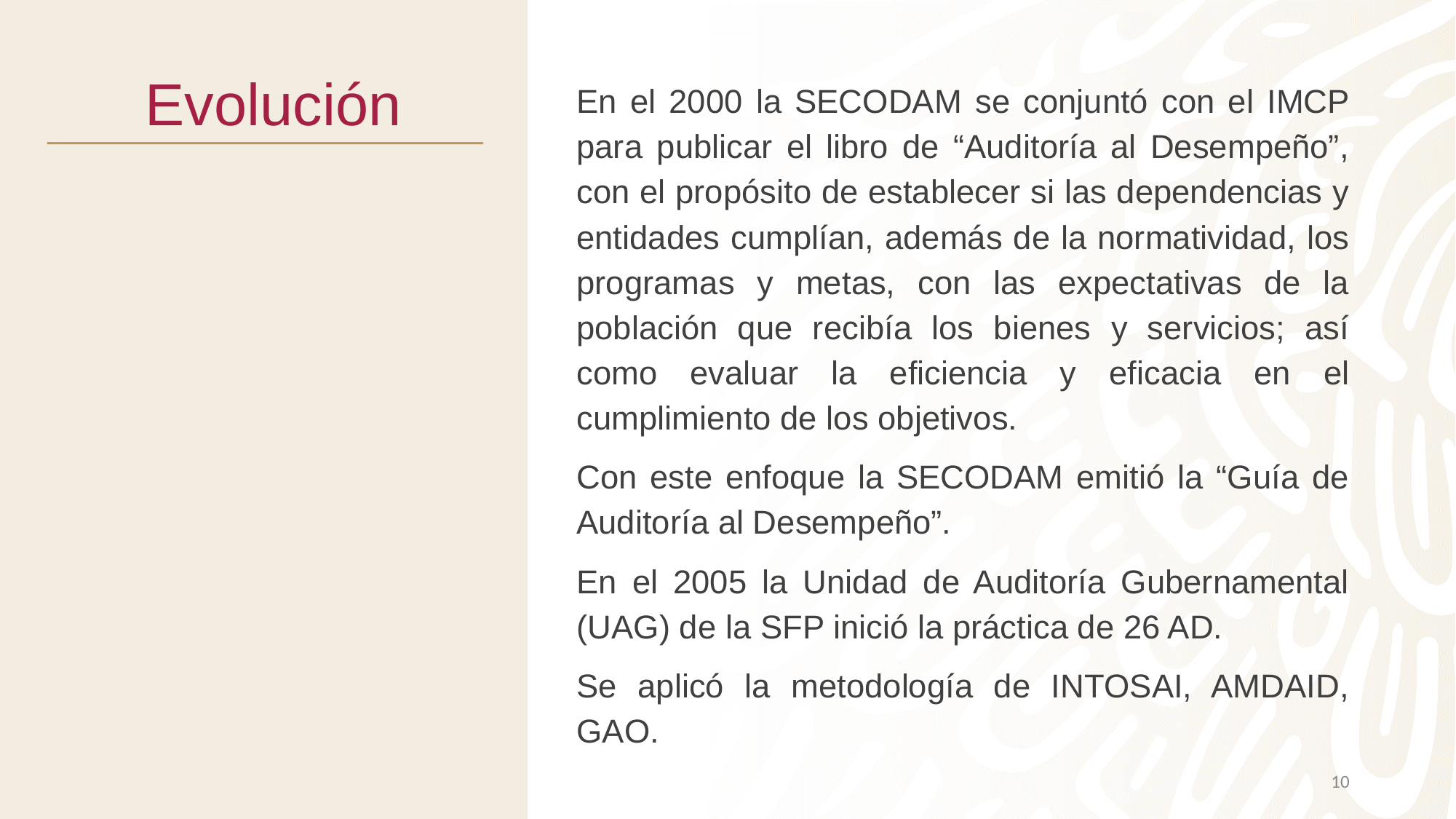

# Evolución
En el 2000 la SECODAM se conjuntó con el IMCP para publicar el libro de “Auditoría al Desempeño”, con el propósito de establecer si las dependencias y entidades cumplían, además de la normatividad, los programas y metas, con las expectativas de la población que recibía los bienes y servicios; así como evaluar la eficiencia y eficacia en el cumplimiento de los objetivos.
Con este enfoque la SECODAM emitió la “Guía de Auditoría al Desempeño”.
En el 2005 la Unidad de Auditoría Gubernamental (UAG) de la SFP inició la práctica de 26 AD.
Se aplicó la metodología de INTOSAI, AMDAID, GAO.
10